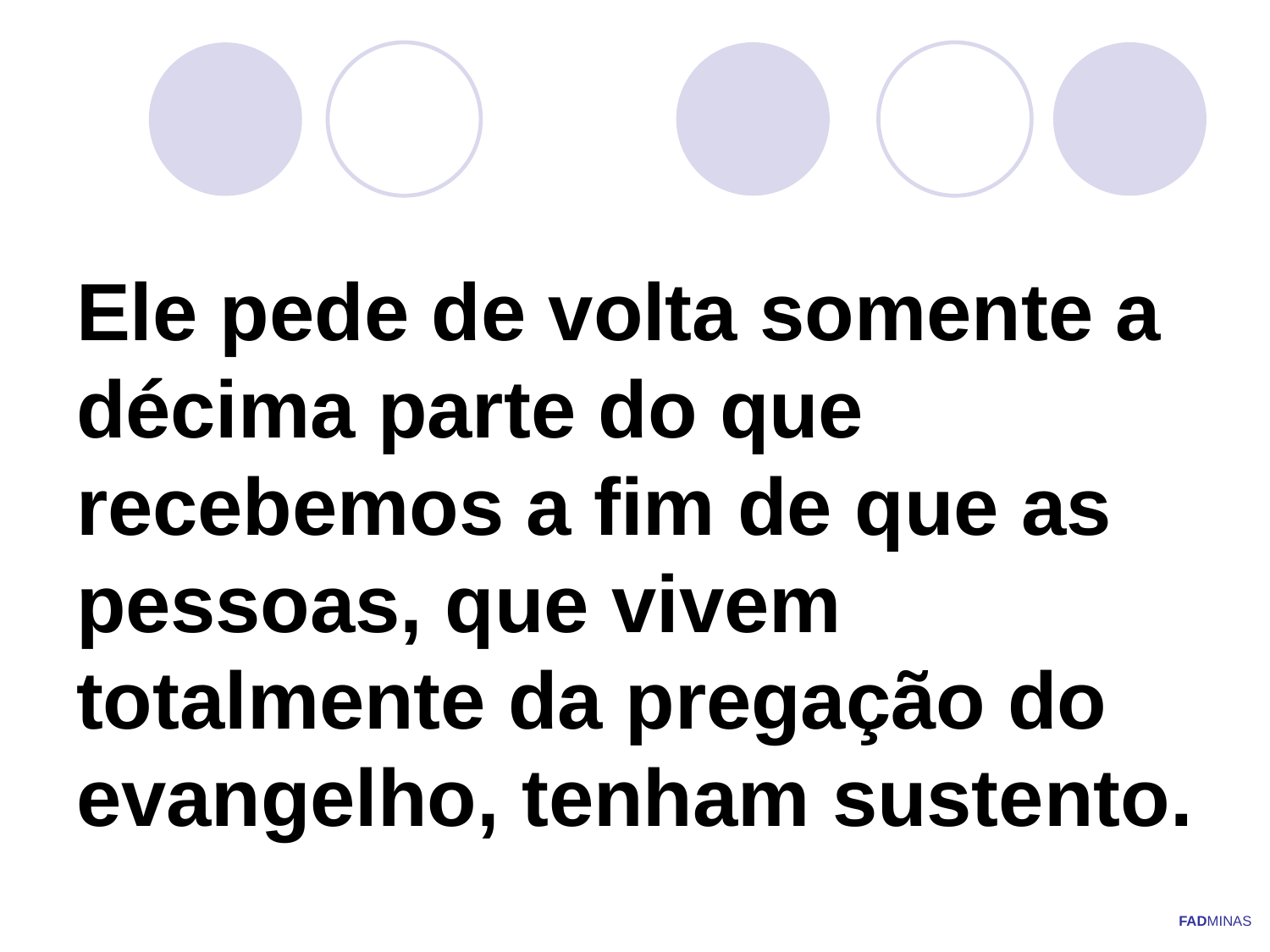

# Ele pede de volta somente a décima parte do que recebemos a fim de que as pessoas, que vivem totalmente da pregação do evangelho, tenham sustento.
FADMINAS